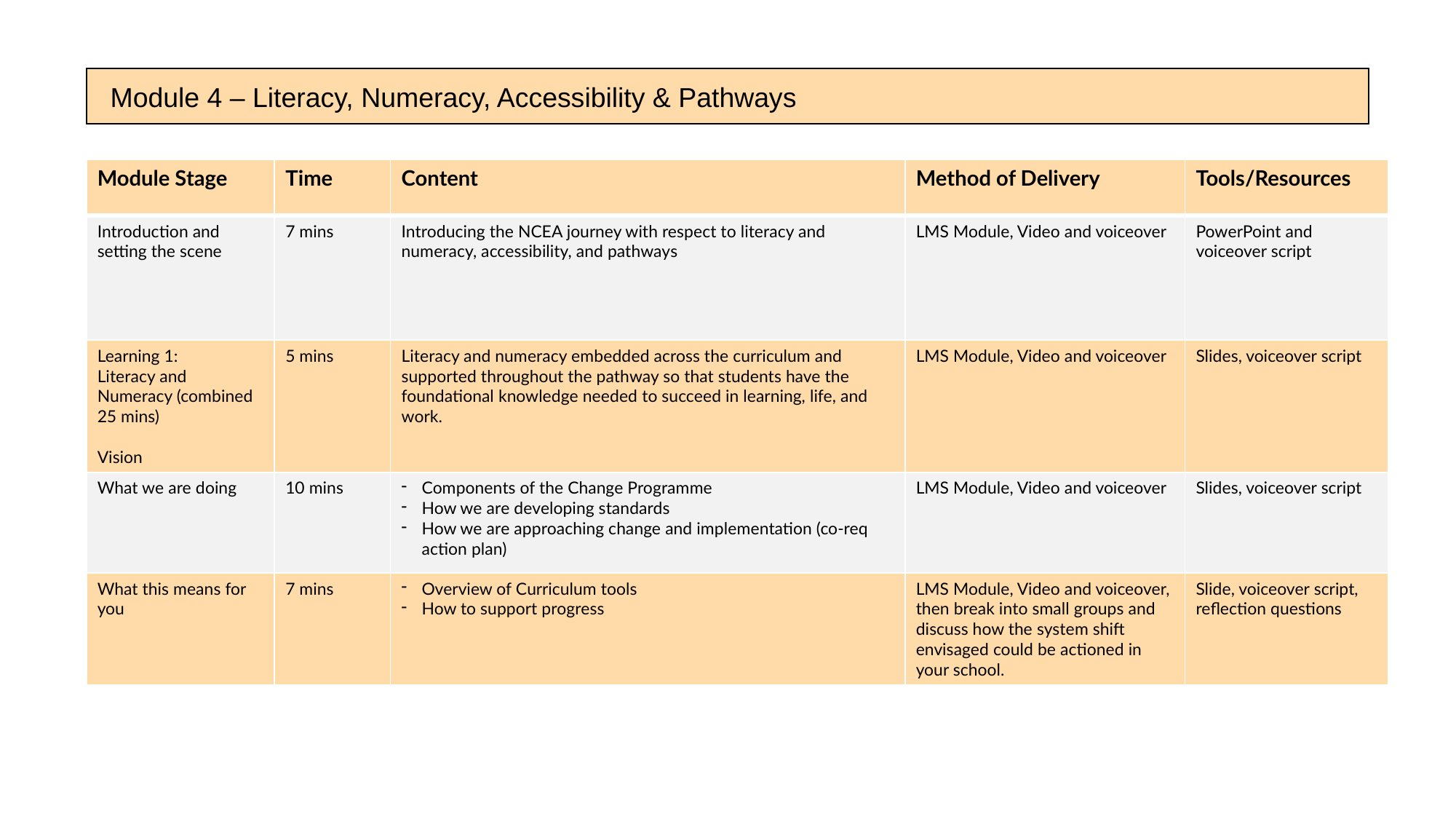

# Module 4 – Literacy, Numeracy, Accessibility & Pathways
| Module Stage | Time | Content | Method of Delivery | Tools/Resources |
| --- | --- | --- | --- | --- |
| Introduction and setting the scene | 7 mins | Introducing the NCEA journey with respect to literacy and numeracy, accessibility, and pathways | LMS Module, Video and voiceover | PowerPoint and voiceover script |
| Learning 1: Literacy and Numeracy (combined 25 mins) Vision | 5 mins | Literacy and numeracy embedded across the curriculum and supported throughout the pathway so that students have the foundational knowledge needed to succeed in learning, life, and work. | LMS Module, Video and voiceover | Slides, voiceover script |
| What we are doing | 10 mins | Components of the Change Programme How we are developing standards How we are approaching change and implementation (co-req action plan) | LMS Module, Video and voiceover | Slides, voiceover script |
| What this means for you | 7 mins | Overview of Curriculum tools How to support progress | LMS Module, Video and voiceover, then break into small groups and discuss how the system shift envisaged could be actioned in your school. | Slide, voiceover script, reflection questions |